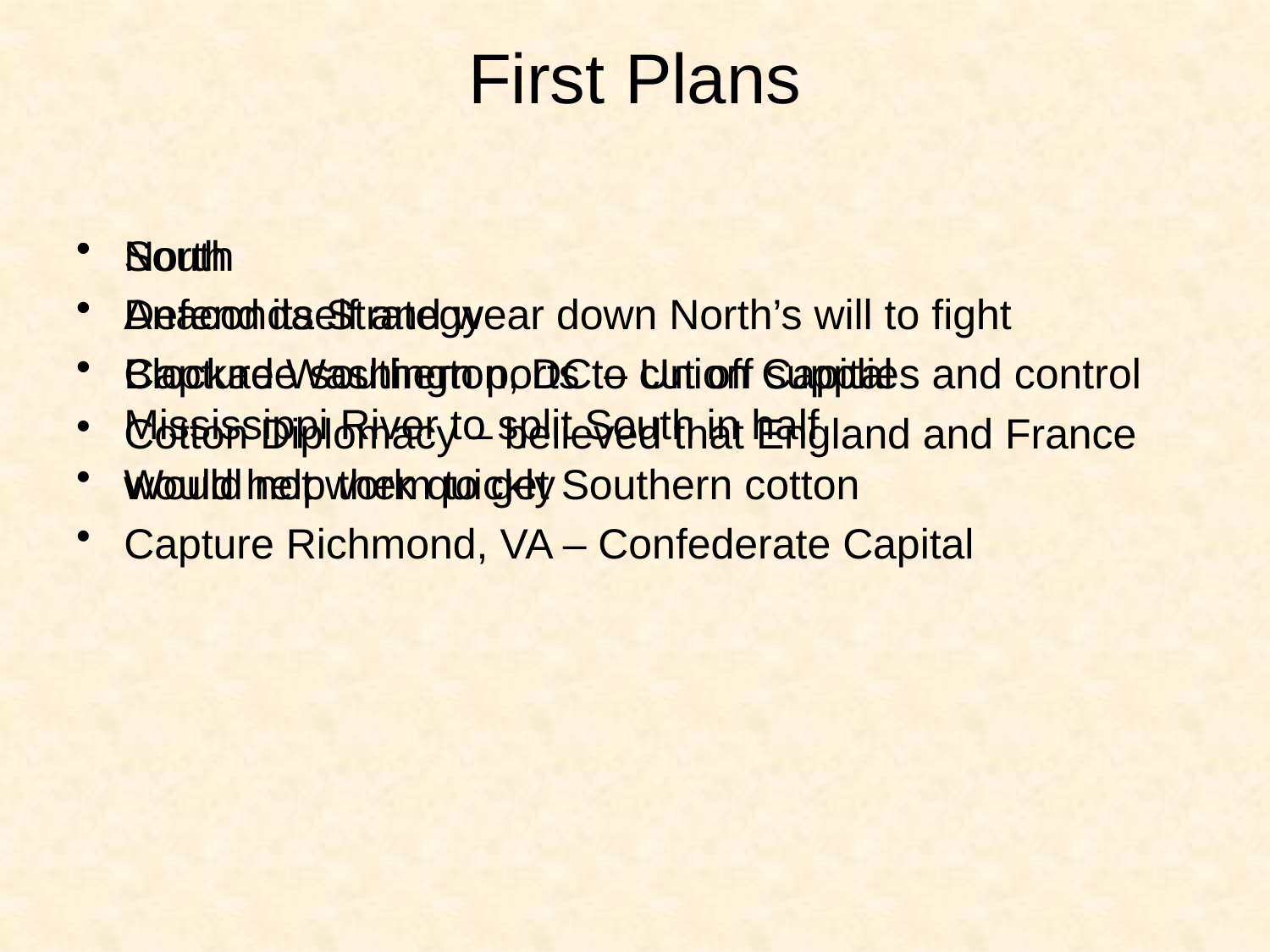

# First Plans
North
Anaconda Strategy
Blockade southern ports to cut off supplies and control Mississippi River to split South in half
Would not work quickly
Capture Richmond, VA – Confederate Capital
South
Defend itself and wear down North’s will to fight
Capture Washington, DC – Union Capital
Cotton Diplomacy – believed that England and France would help them to get Southern cotton